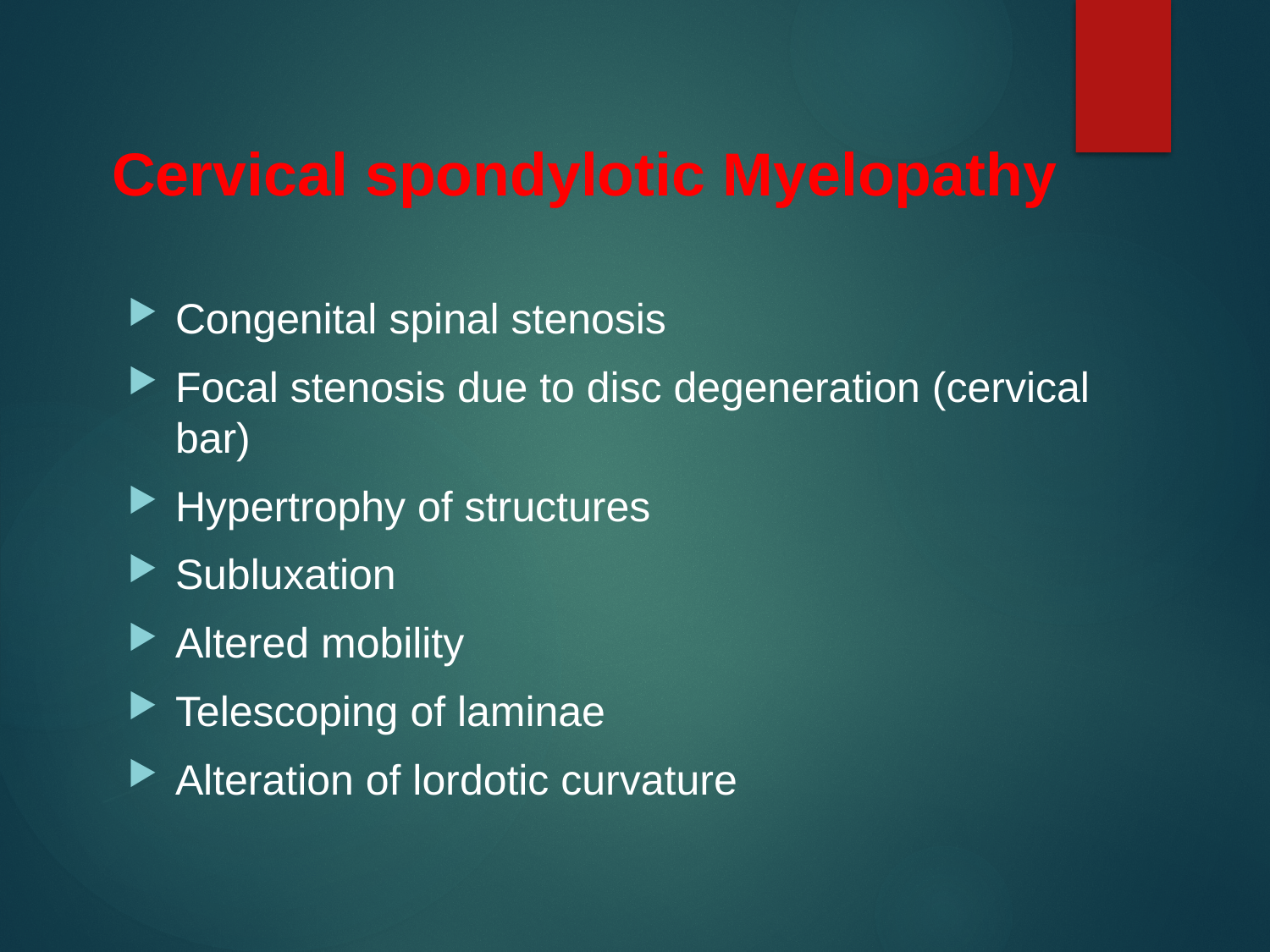

# Cervical spondylotic Myelopathy
Congenital spinal stenosis
Focal stenosis due to disc degeneration (cervical bar)
Hypertrophy of structures
Subluxation
Altered mobility
Telescoping of laminae
Alteration of lordotic curvature